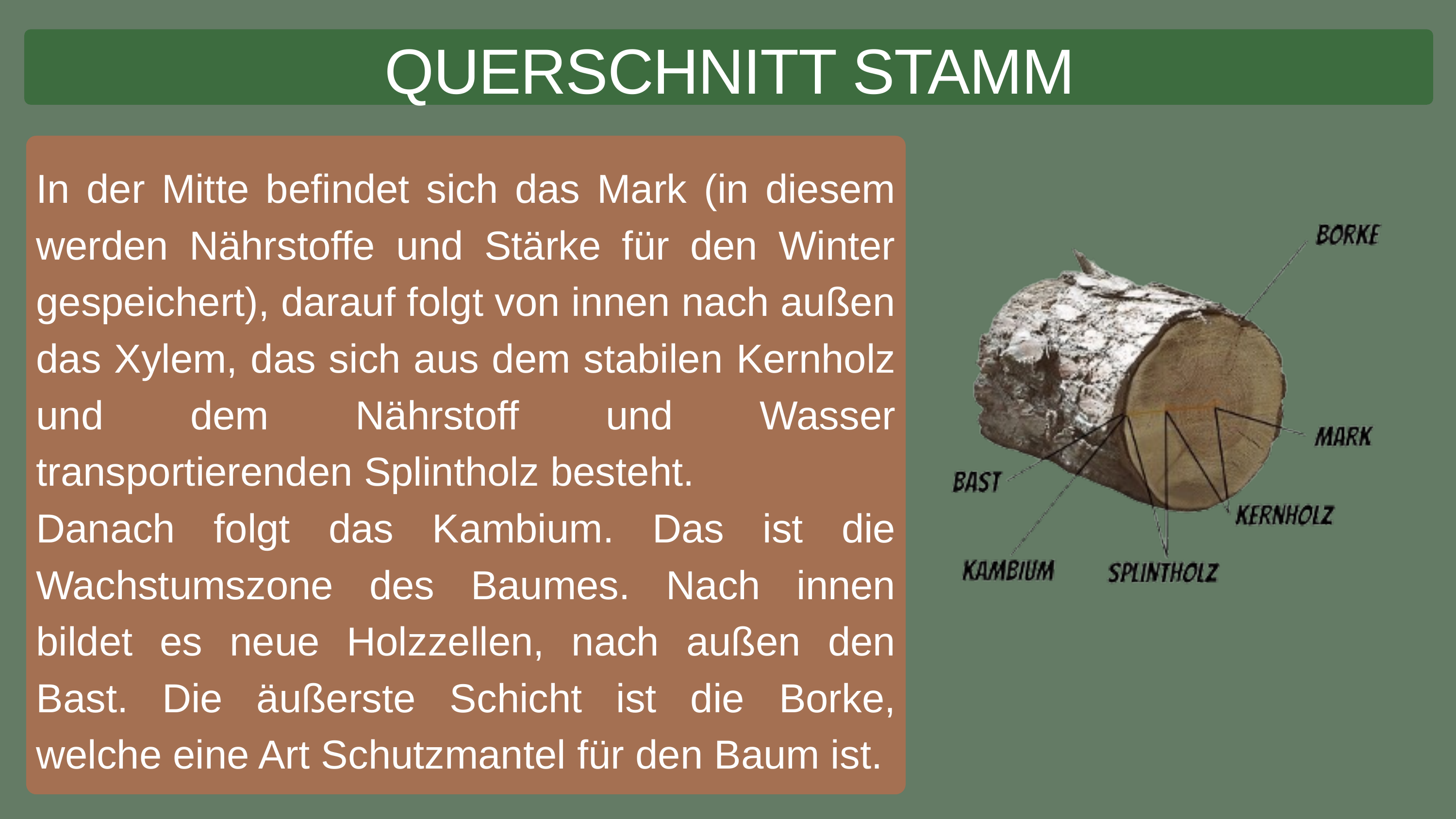

QUERSCHNITT STAMM

In der Mitte befindet sich das Mark (in diesem werden Nährstoffe und Stärke für den Winter gespeichert), darauf folgt von innen nach außen das Xylem, das sich aus dem stabilen Kernholz und dem Nährstoff und Wasser transportierenden Splintholz besteht.
Danach folgt das Kambium. Das ist die Wachstumszone des Baumes. Nach innen bildet es neue Holzzellen, nach außen den Bast. Die äußerste Schicht ist die Borke, welche eine Art Schutzmantel für den Baum ist.